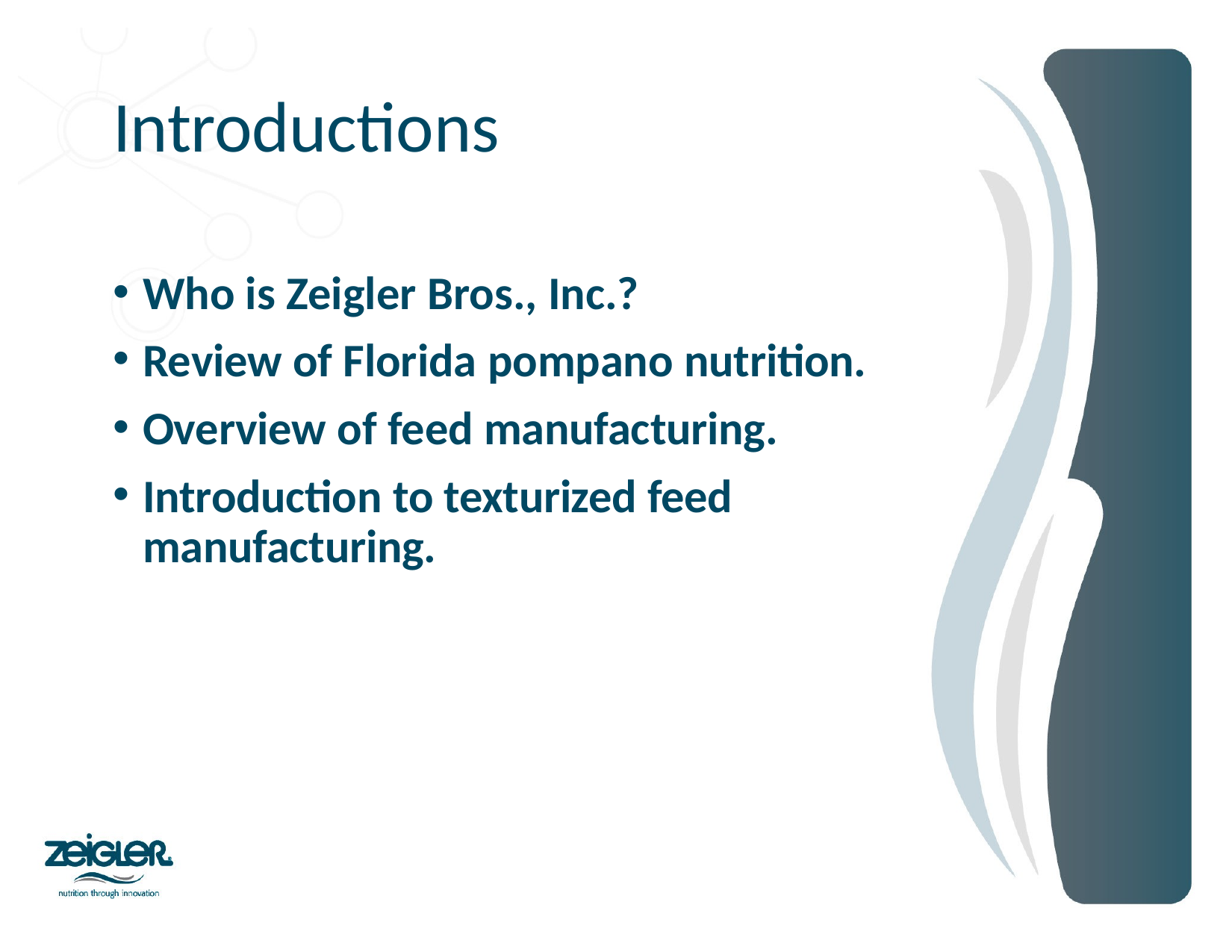

# Introductions
Who is Zeigler Bros., Inc.?
Review of Florida pompano nutrition.
Overview of feed manufacturing.
Introduction to texturized feed manufacturing.